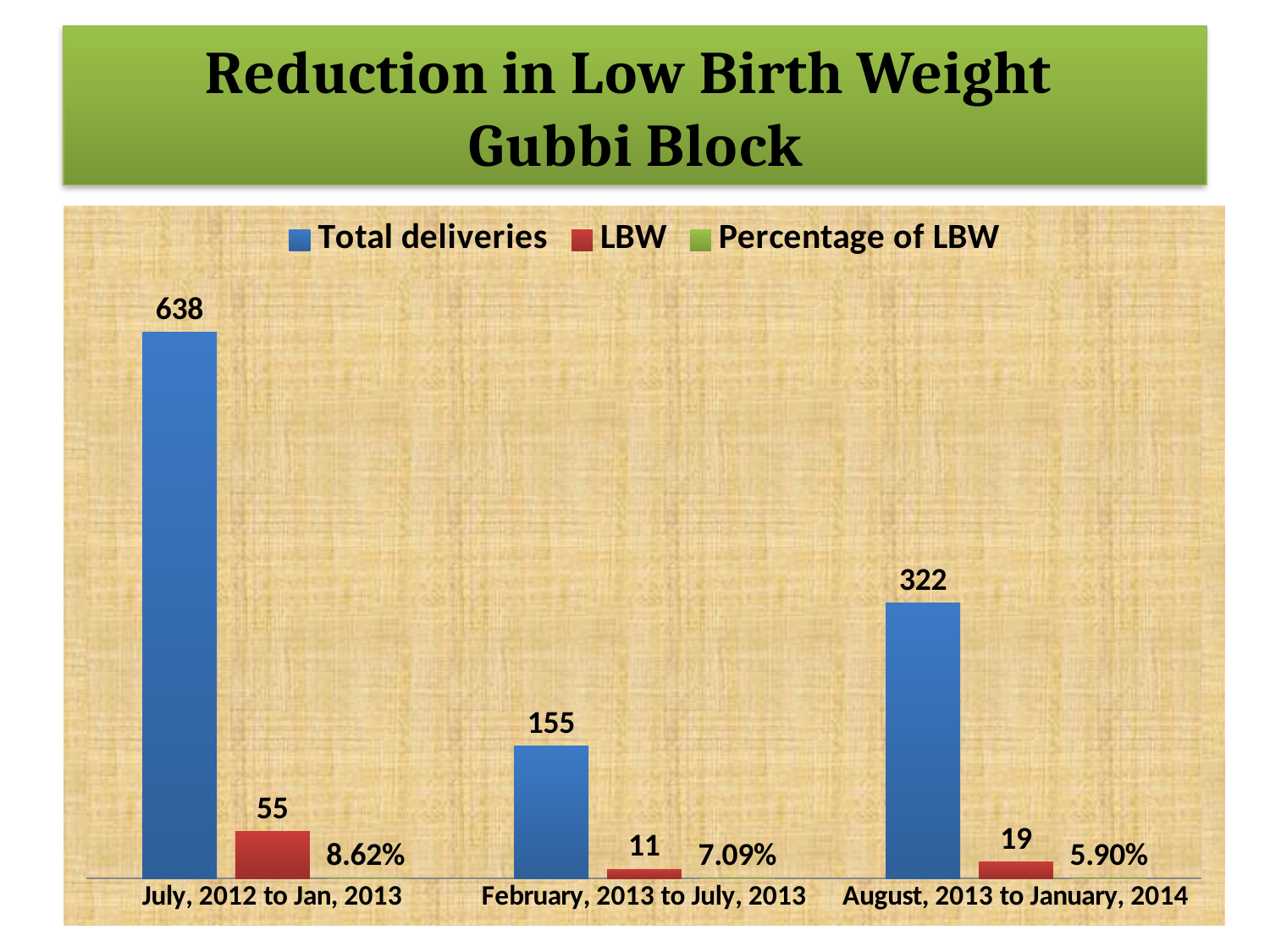

# Reduction in Low Birth Weight Gubbi Block

### Chart

| Category | Total deliveries | LBW | Percentage of LBW |
|---|---|---|---|
| July, 2012 to Jan, 2013 | 638.0 | 55.0 | 0.0862 |
| February, 2013 to July, 2013 | 155.0 | 11.0 | 0.0709 |
| August, 2013 to January, 2014 | 322.0 | 19.0 | 0.059 |